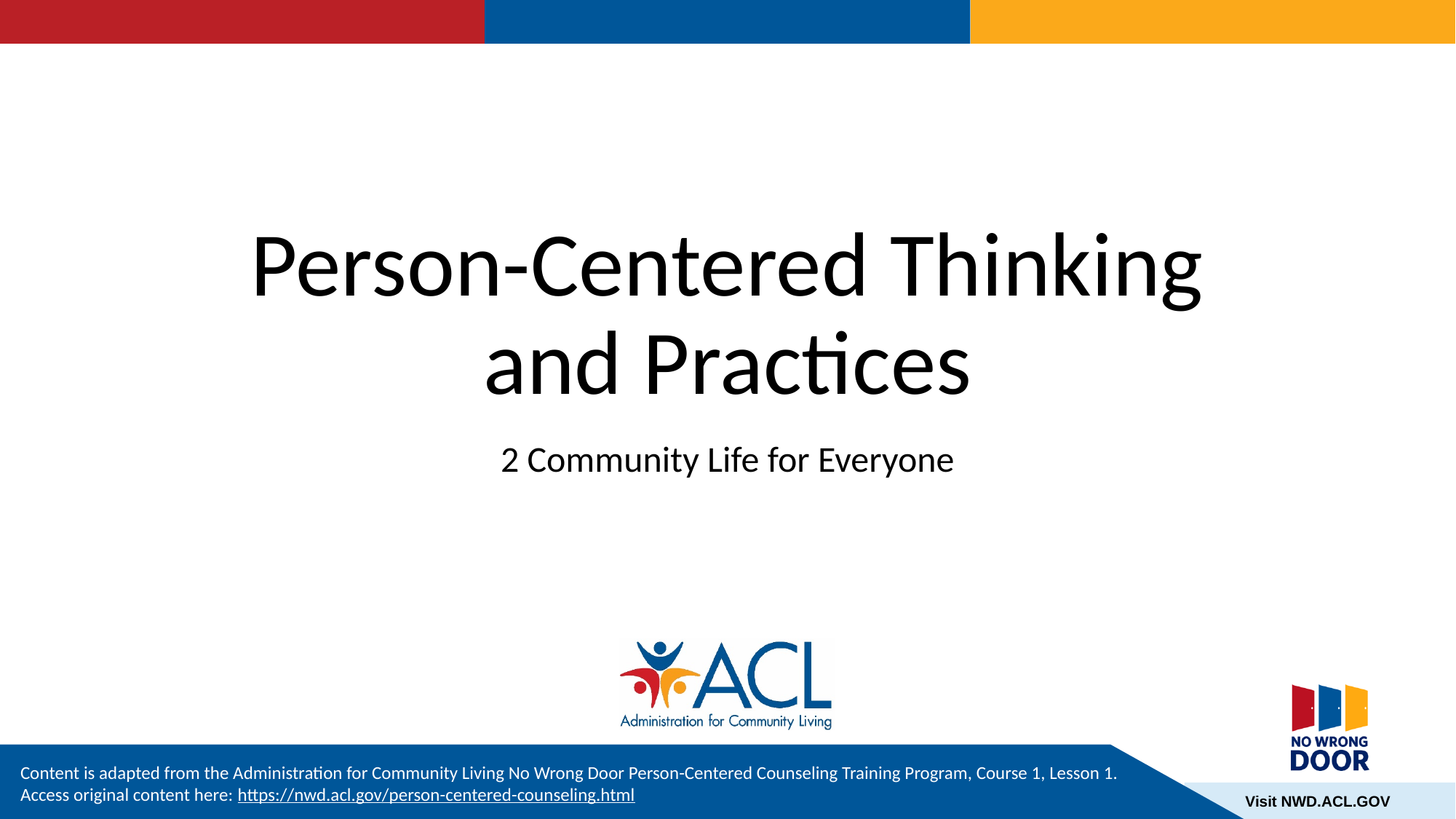

# Person-Centered Thinking and Practices
2 Community Life for Everyone